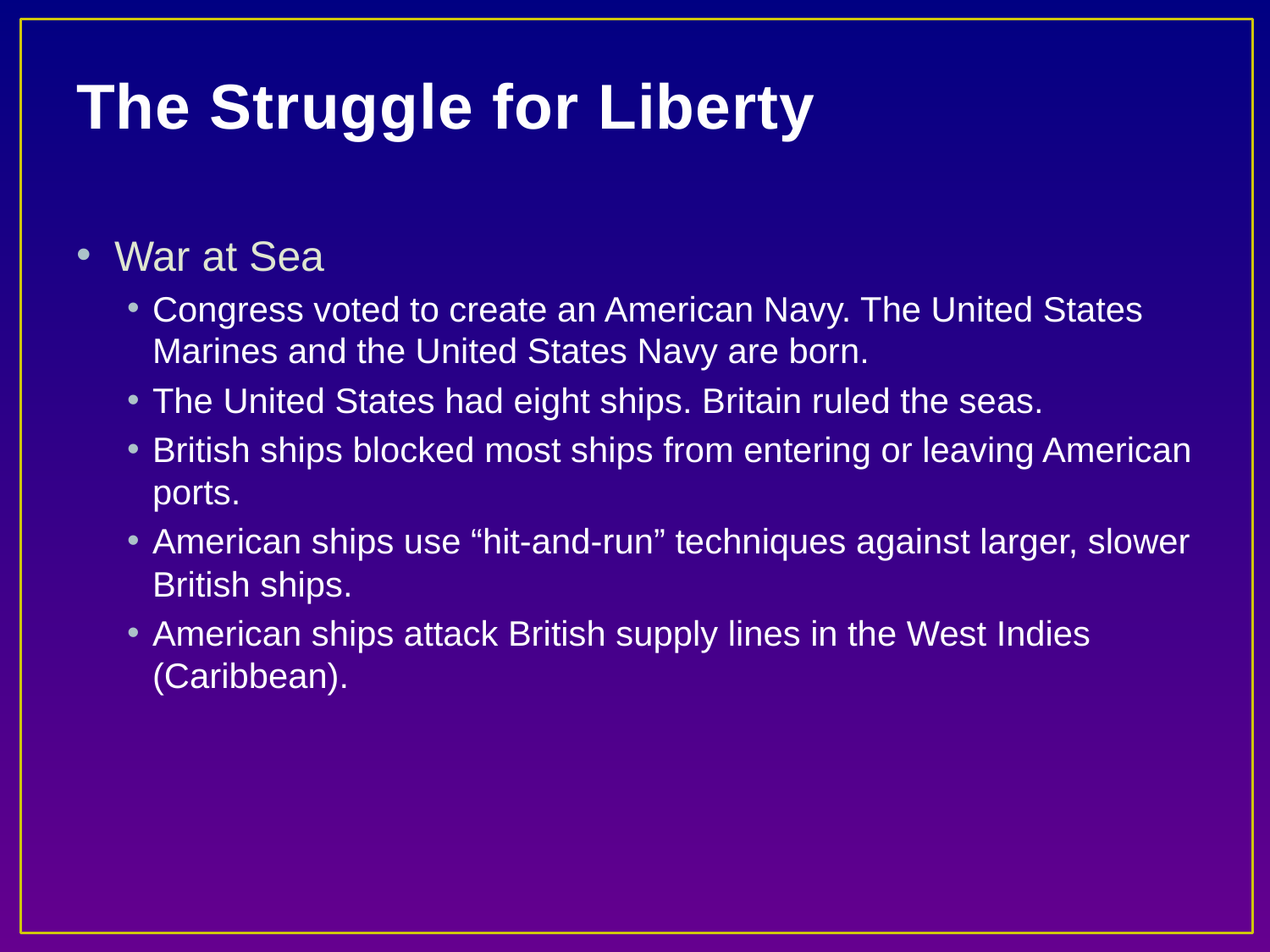

# The Struggle for Liberty
War at Sea
Congress voted to create an American Navy. The United States Marines and the United States Navy are born.
The United States had eight ships. Britain ruled the seas.
British ships blocked most ships from entering or leaving American ports.
American ships use “hit-and-run” techniques against larger, slower British ships.
American ships attack British supply lines in the West Indies (Caribbean).